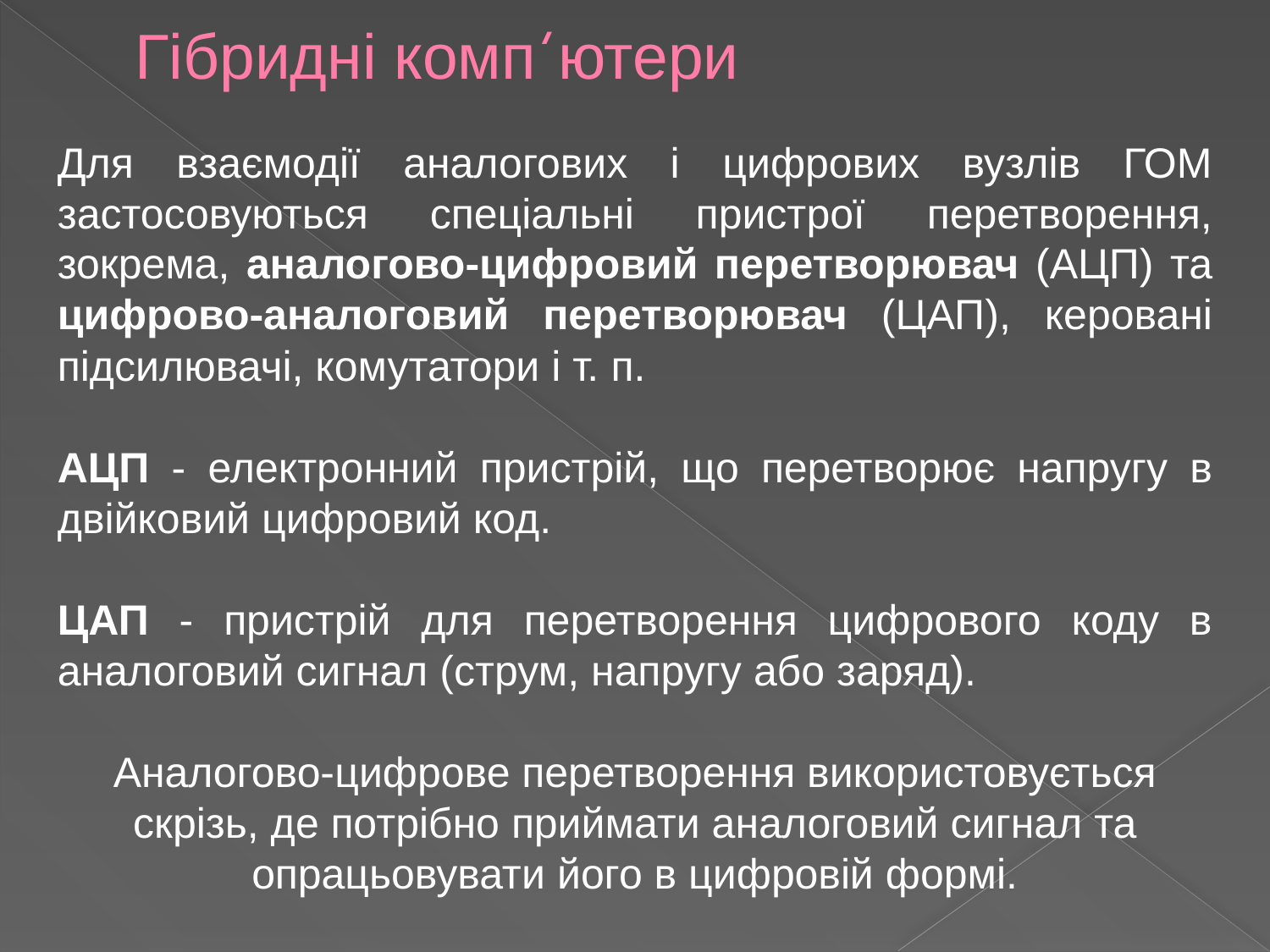

# Гібридні комп’ютери
Для взаємодії аналогових і цифрових вузлів ГОМ застосовуються спеціальні пристрої перетворення, зокрема, аналогово-цифровий перетворювач (АЦП) та цифрово-аналоговий перетворювач (ЦАП), керовані підсилювачі, комутатори і т. п.
АЦП - електронний пристрій, що перетворює напругу в двійковий цифровий код.

ЦАП - пристрій для перетворення цифрового коду в аналоговий сигнал (струм, напругу або заряд).
Аналогово-цифрове перетворення використовується скрізь, де потрібно приймати аналоговий сигнал та опрацьовувати його в цифровій формі.